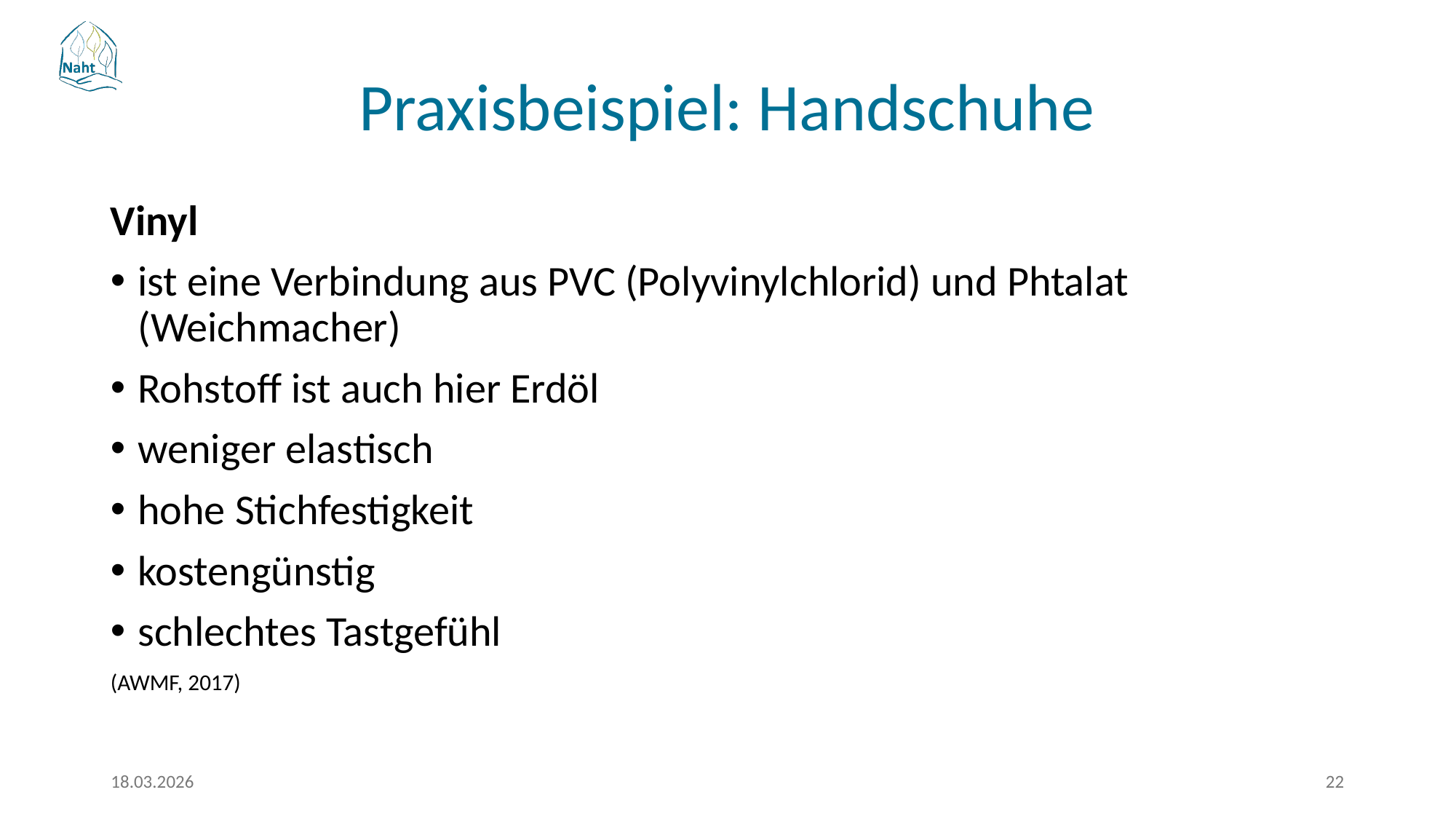

Praxisbeispiel: Handschuhe
Vinyl
ist eine Verbindung aus PVC (Polyvinylchlorid) und Phtalat (Weichmacher)
Rohstoff ist auch hier Erdöl
weniger elastisch
hohe Stichfestigkeit
kostengünstig
schlechtes Tastgefühl
(AWMF, 2017)

18.03.2026
22